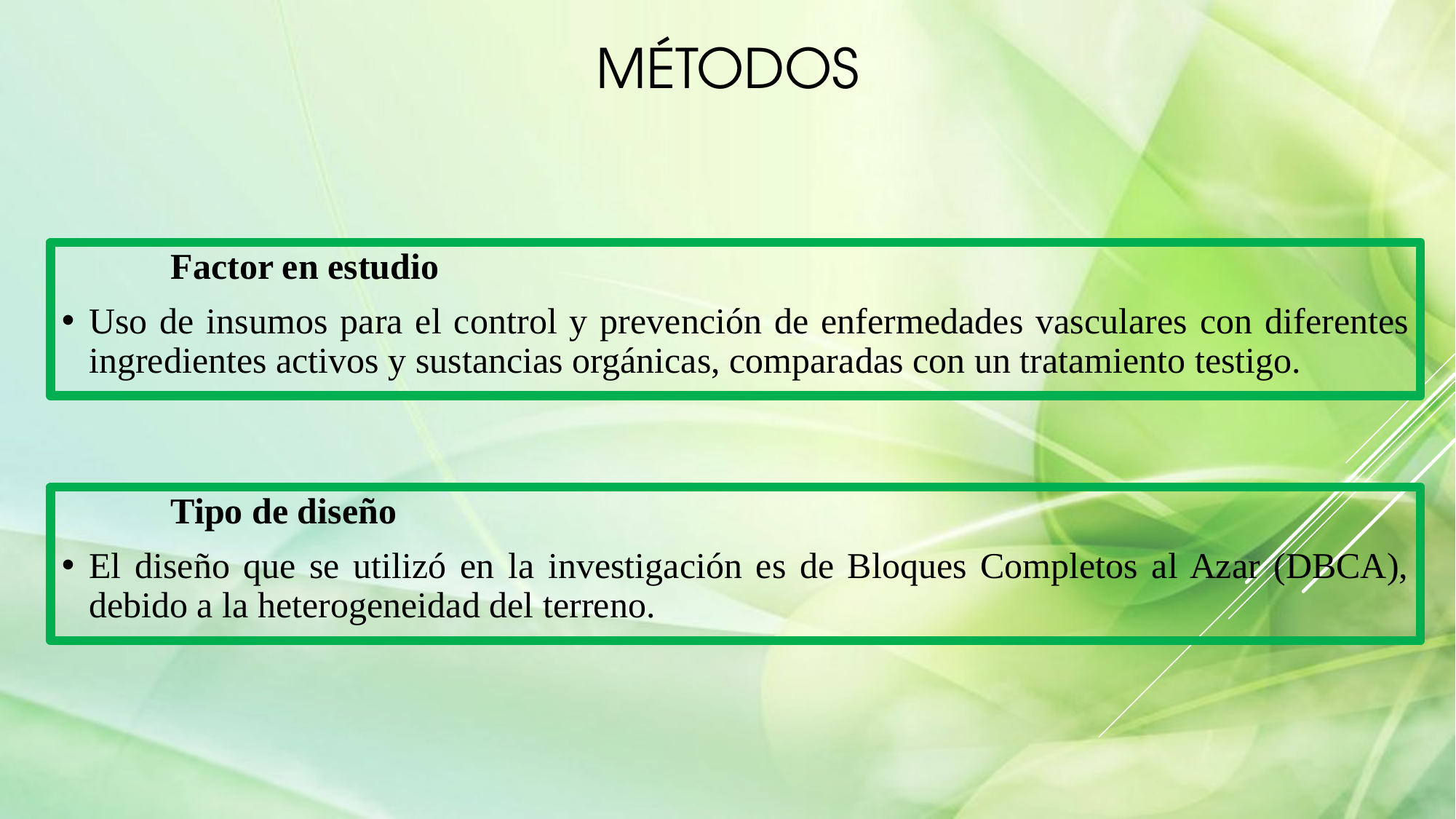

métodos
Factor en estudio
Uso de insumos para el control y prevención de enfermedades vasculares con diferentes ingredientes activos y sustancias orgánicas, comparadas con un tratamiento testigo.
Tipo de diseño
El diseño que se utilizó en la investigación es de Bloques Completos al Azar (DBCA), debido a la heterogeneidad del terreno.